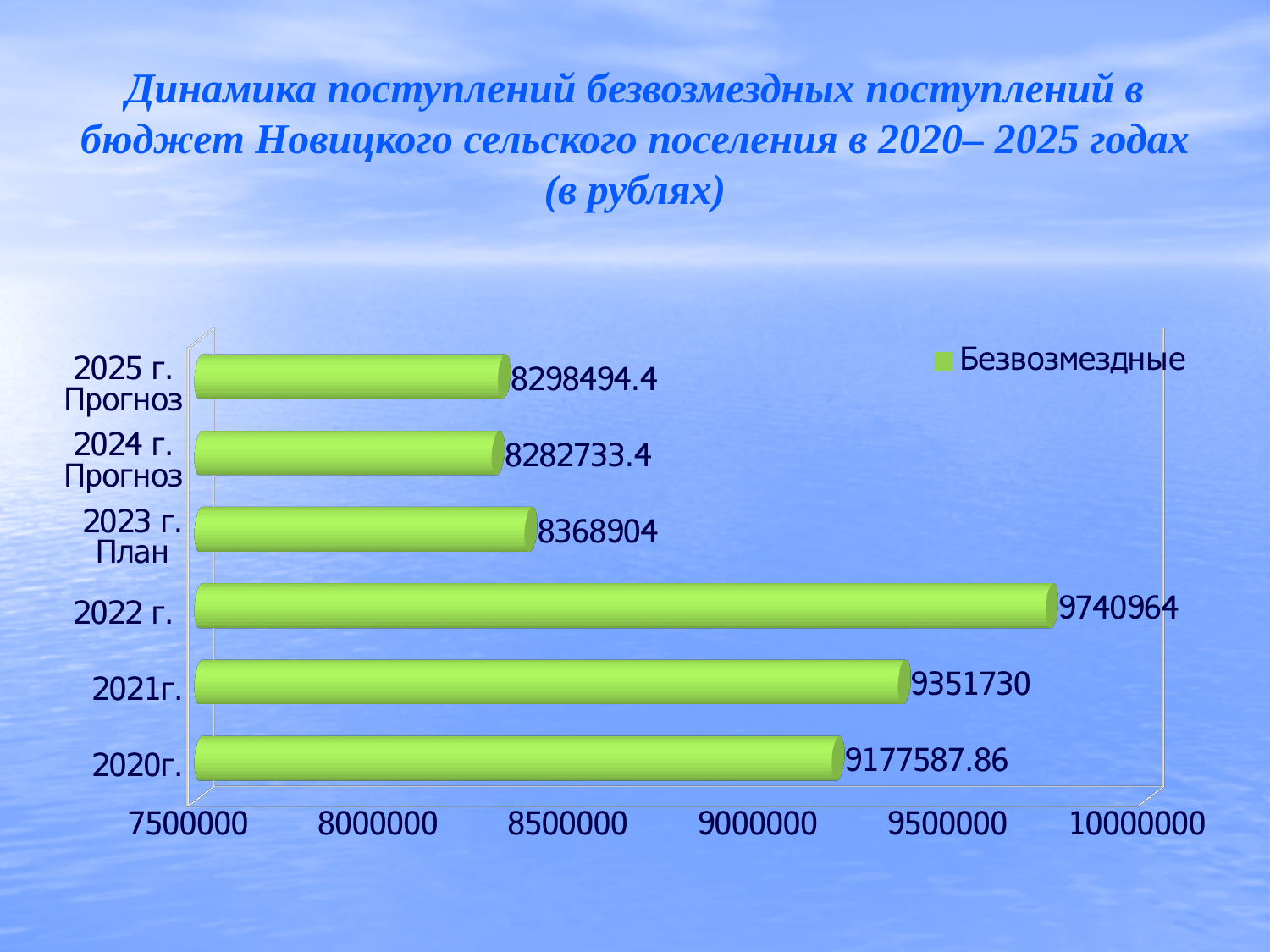

# Динамика поступлений безвозмездных поступлений в бюджет Новицкого сельского поселения в 2020– 2025 годах (в рублях)

[unsupported chart]